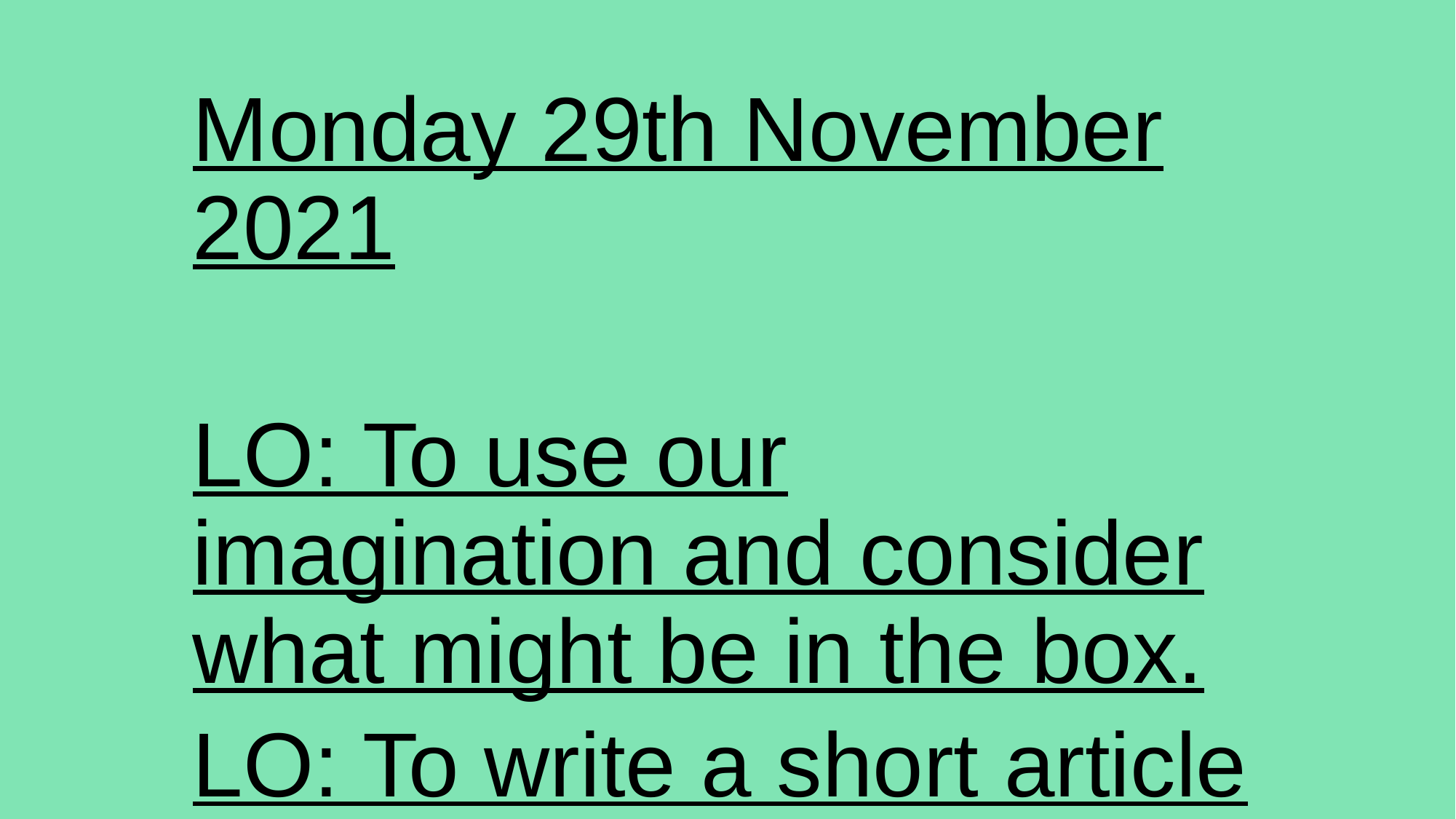

Monday 29th November 2021

LO: To use our imagination and consider what might be in the box.
LO: To write a short article for the website.